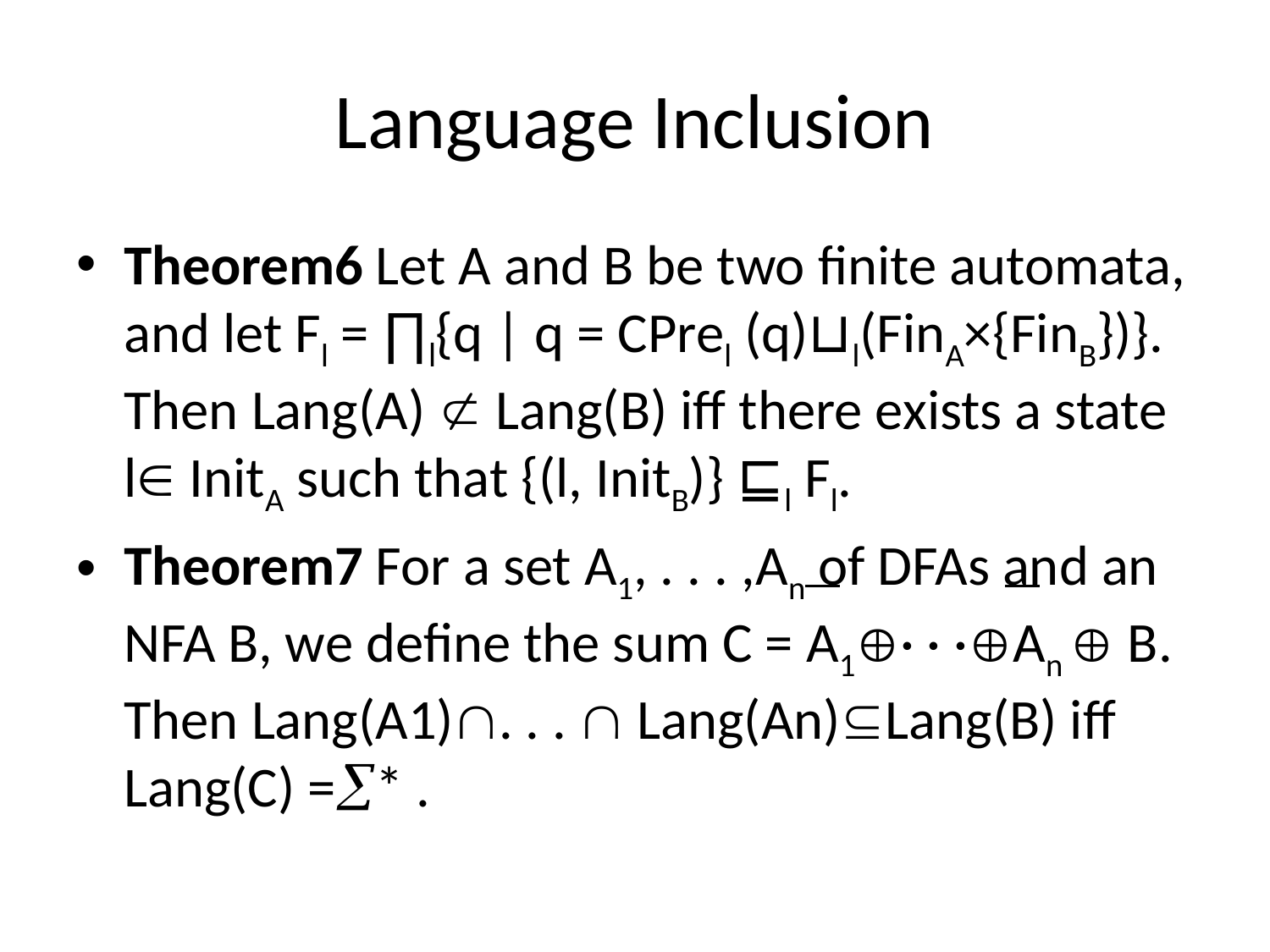

# Language Inclusion
Theorem6 Let A and B be two finite automata, and let Fl = ∏l{q | q = CPrel (q)⊔l(FinA×{FinB})}. Then Lang(A) ⊄ Lang(B) iff there exists a state l∈ InitA such that {(l, InitB)} ⊑l Fl.
Theorem7 For a set A1, . . . ,An of DFAs and an NFA B, we define the sum C = A1⊕· · ·⊕An ⊕ B. Then Lang(A1)∩. . . ∩ Lang(An)⊆Lang(B) iff Lang(C) =∑* .